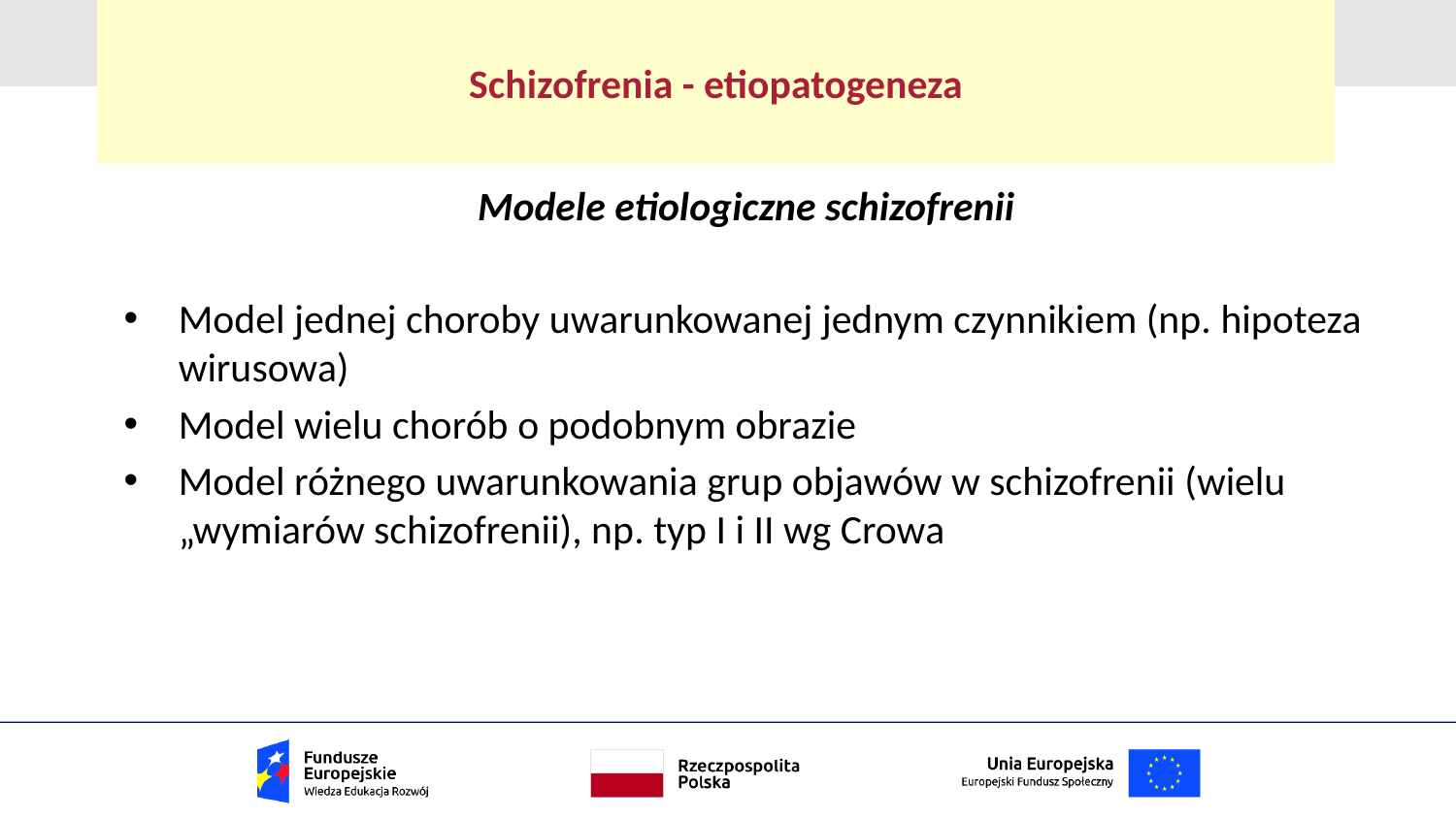

# Schizofrenia - etiopatogeneza
Modele etiologiczne schizofrenii

Model jednej choroby uwarunkowanej jednym czynnikiem (np. hipoteza wirusowa)
Model wielu chorób o podobnym obrazie
Model różnego uwarunkowania grup objawów w schizofrenii (wielu „wymiarów schizofrenii), np. typ I i II wg Crowa